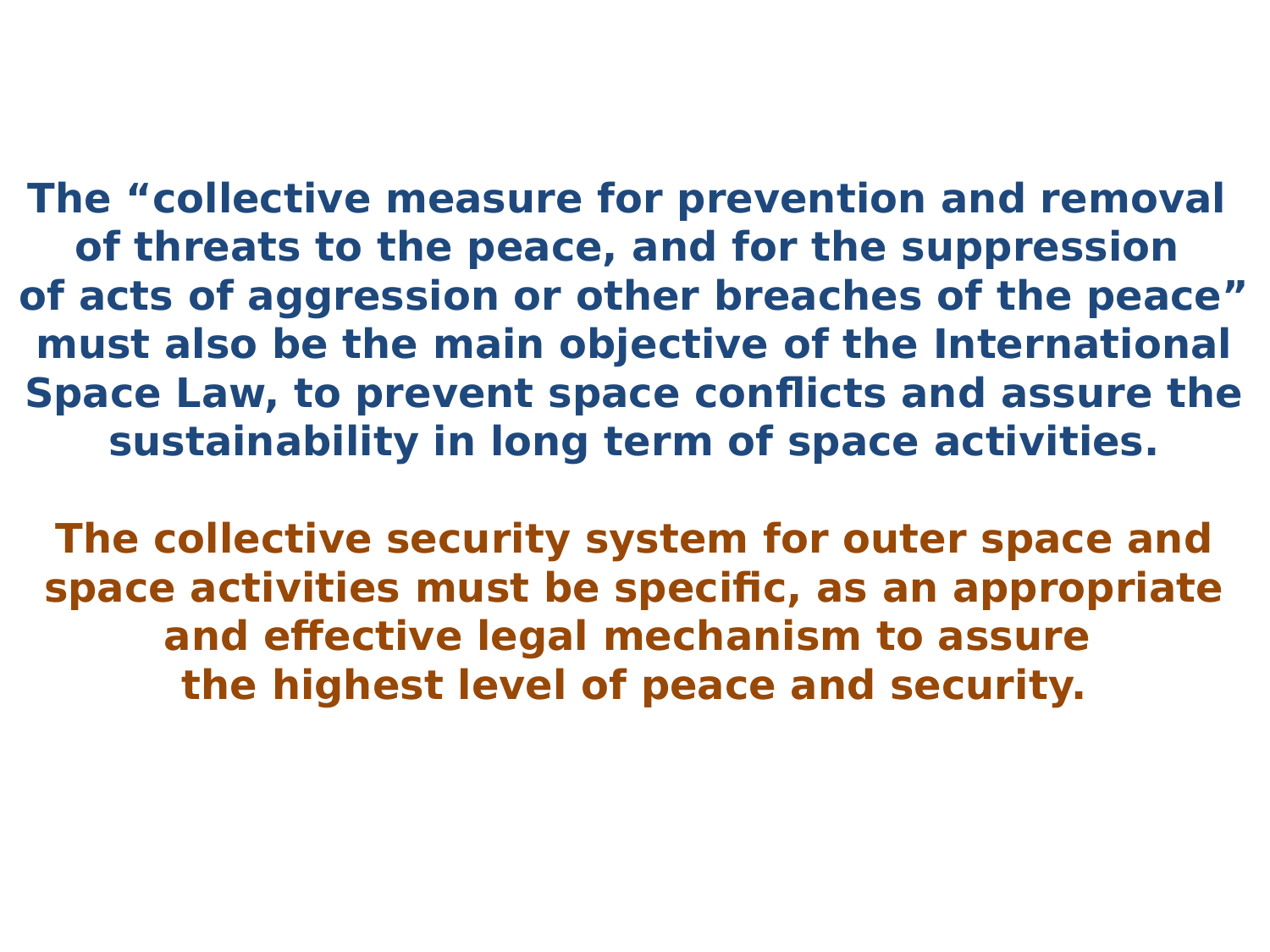

The “collective measure for prevention and removal
of threats to the peace, and for the suppression
of acts of aggression or other breaches of the peace” must also be the main objective of the International Space Law, to prevent space conflicts and assure the sustainability in long term of space activities.

The collective security system for outer space and space activities must be specific, as an appropriate and effective legal mechanism to assure
the highest level of peace and security.